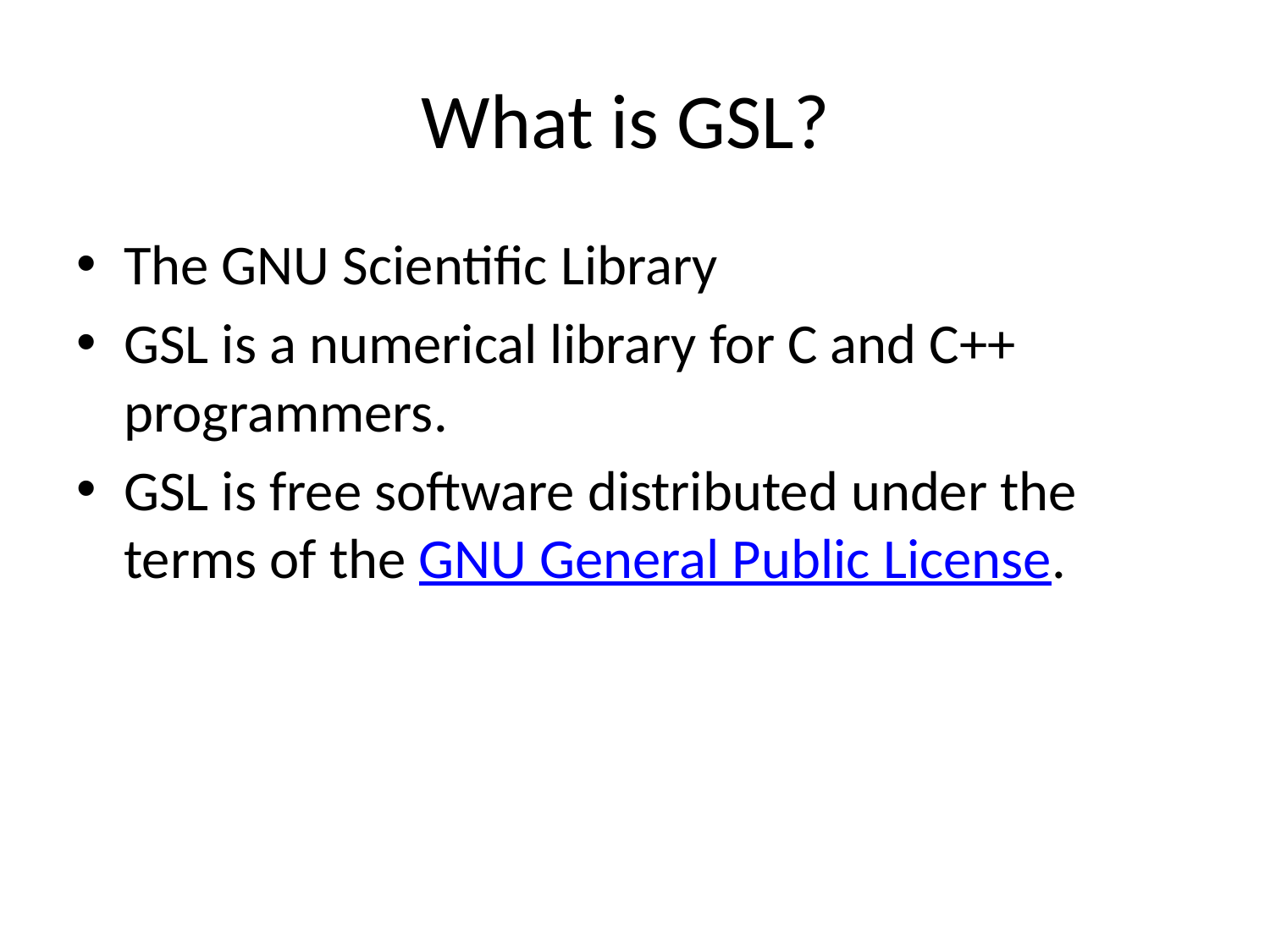

# What is GSL?
The GNU Scientific Library
GSL is a numerical library for C and C++ programmers.
GSL is free software distributed under the terms of the GNU General Public License.